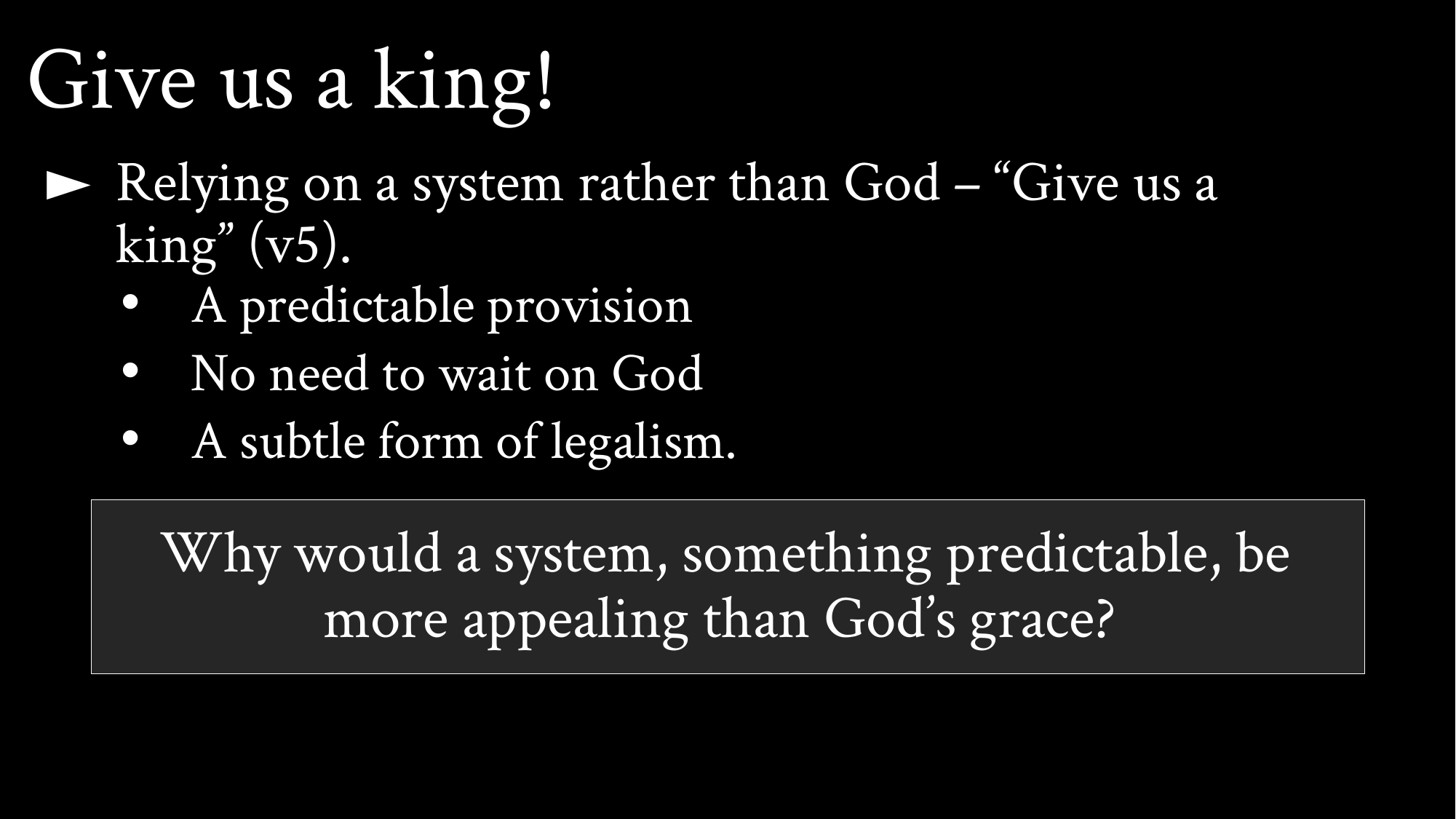

Give us a king!
►	Relying on a system rather than God – “Give us a king” (v5).
A predictable provision
No need to wait on God
A subtle form of legalism.

Why would a system, something predictable, be more appealing than God’s grace?